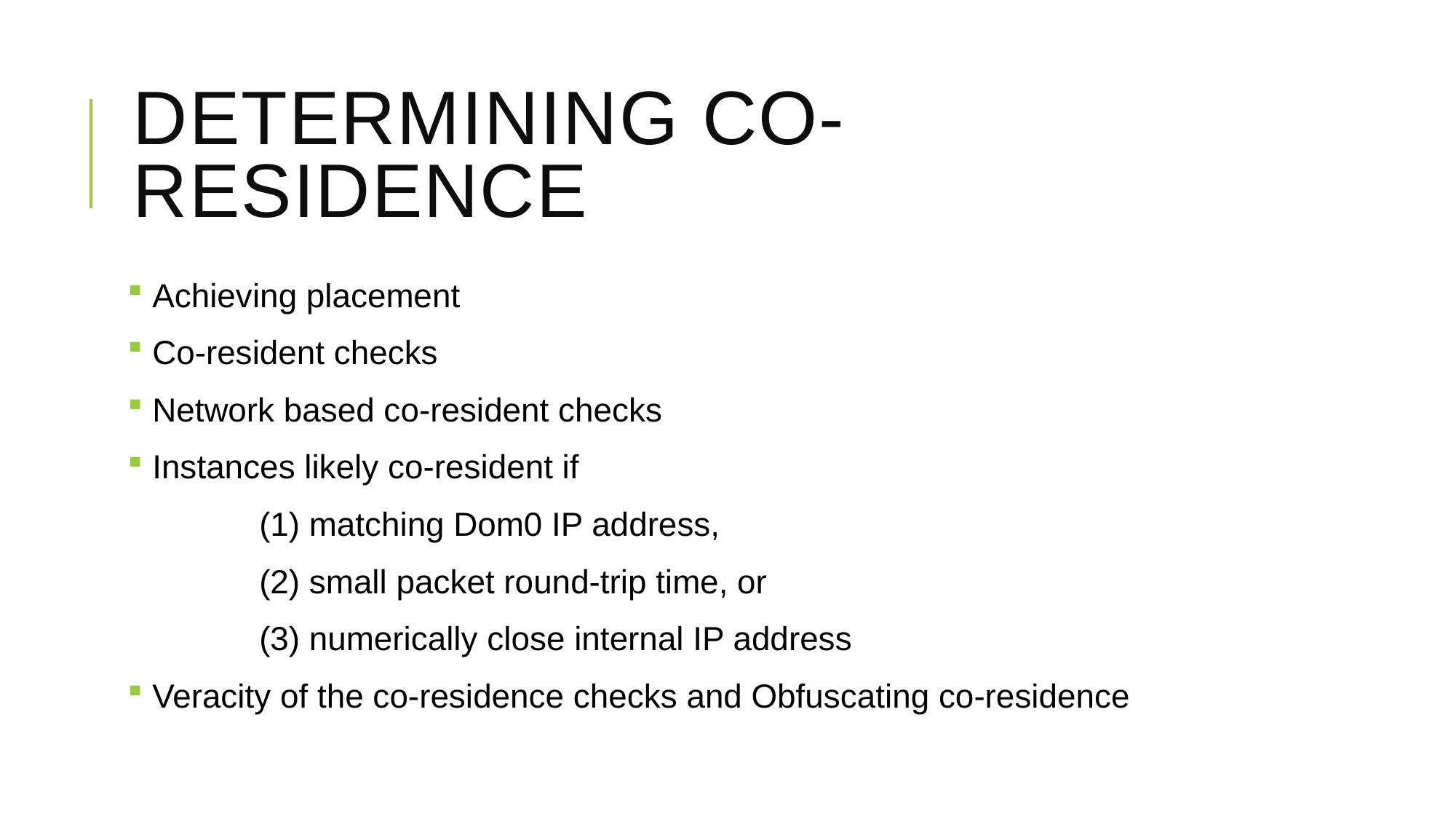

# Determining co-residence
 Achieving placement
 Co-resident checks
 Network based co-resident checks
 Instances likely co-resident if
             (1) matching Dom0 IP address,
             (2) small packet round-trip time, or
             (3) numerically close internal IP address
 Veracity of the co-residence checks and Obfuscating co-residence